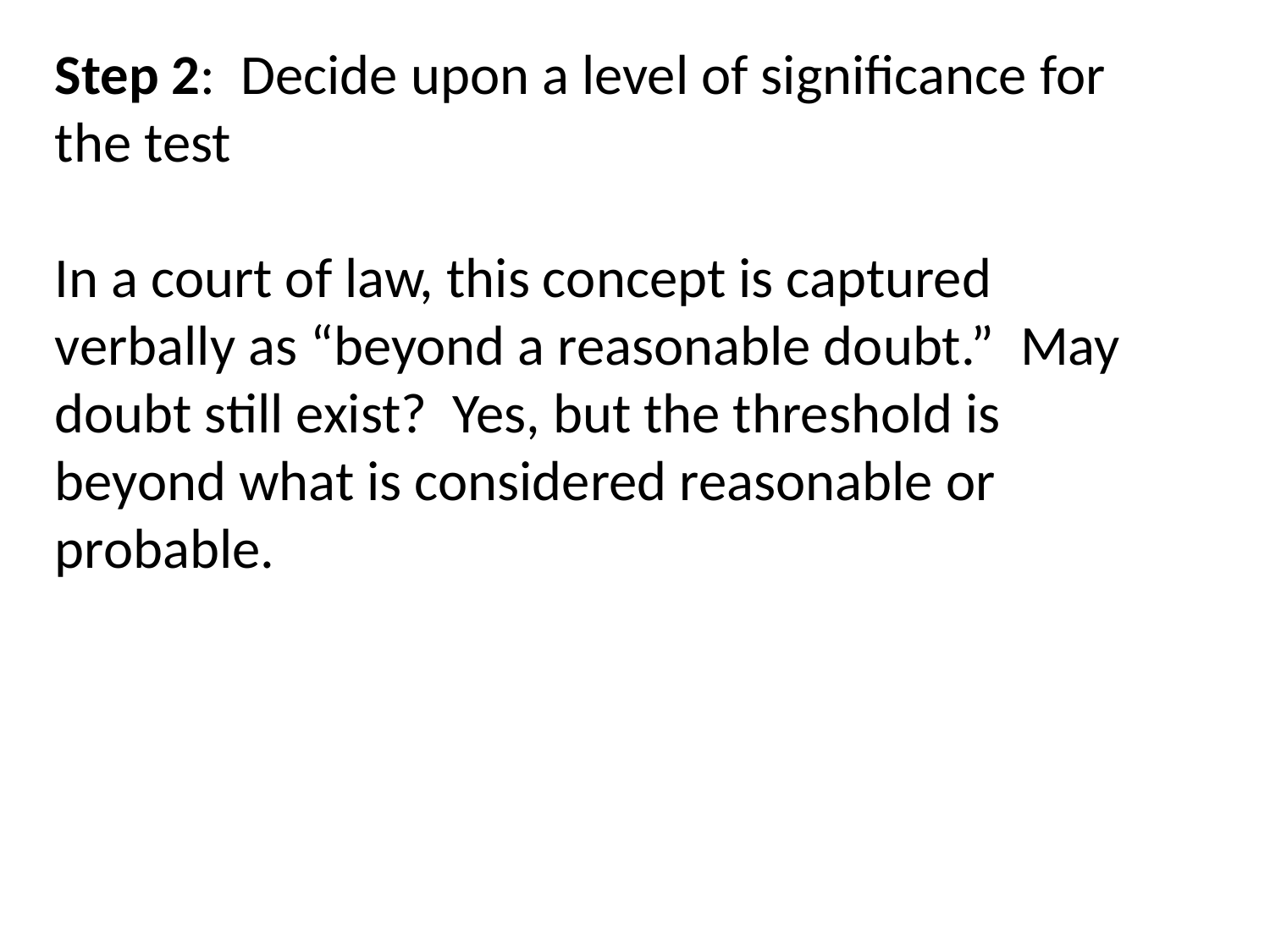

Step 2:  Decide upon a level of significance for the test

In a court of law, this concept is captured verbally as “beyond a reasonable doubt.”  May doubt still exist?  Yes, but the threshold is beyond what is considered reasonable or probable.